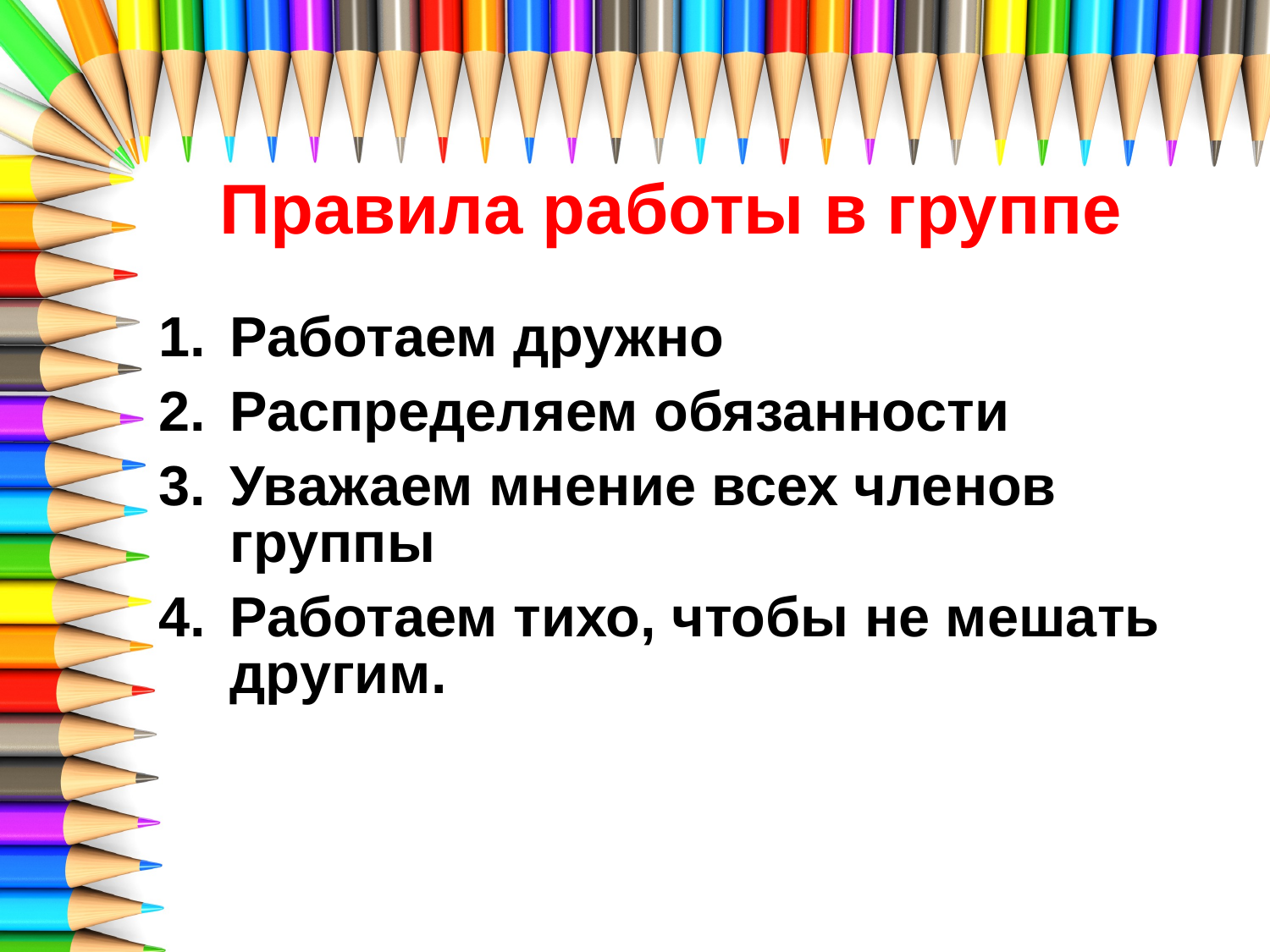

# Правила работы в группе
Работаем дружно
Распределяем обязанности
Уважаем мнение всех членов группы
Работаем тихо, чтобы не мешать другим.